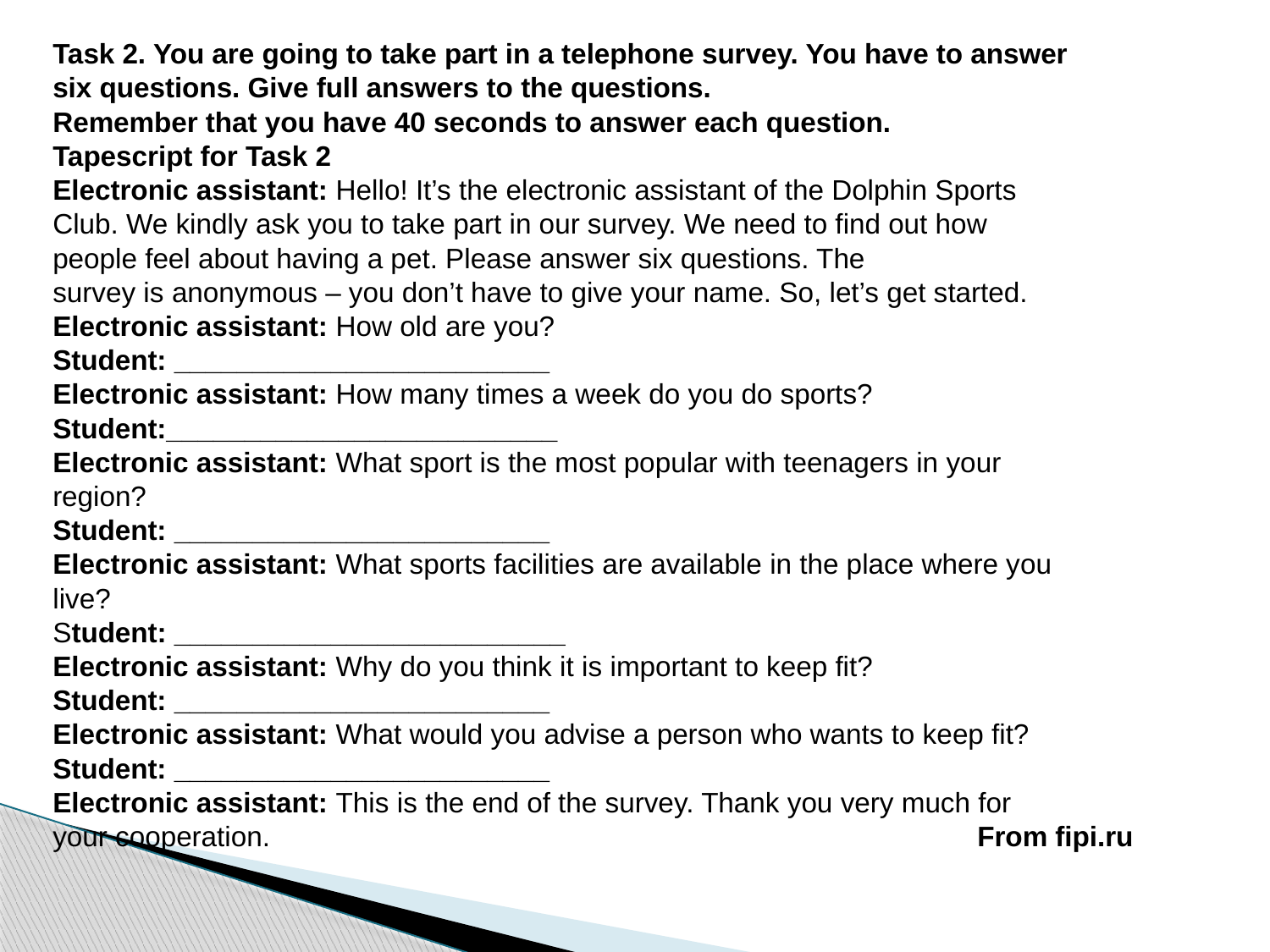

Task 2. You are going to take part in a telephone survey. You have to answer
six questions. Give full answers to the questions.
Remember that you have 40 seconds to answer each question.
Tapescript for Task 2
Electronic assistant: Hello! It’s the electronic assistant of the Dolphin Sports
Club. We kindly ask you to take part in our survey. We need to find out how
people feel about having a pet. Please answer six questions. The
survey is anonymous – you don’t have to give your name. So, let’s get started.
Electronic assistant: How old are you?
Student: ________________________
Electronic assistant: How many times a week do you do sports?
Student:_________________________
Electronic assistant: What sport is the most popular with teenagers in your
region?
Student: ________________________
Electronic assistant: What sports facilities are available in the place where you
live?
Student: _________________________
Electronic assistant: Why do you think it is important to keep fit?
Student: ________________________
Electronic assistant: What would you advise a person who wants to keep fit?
Student: ________________________
Electronic assistant: This is the end of the survey. Thank you very much for
your cooperation.         						From fipi.ru